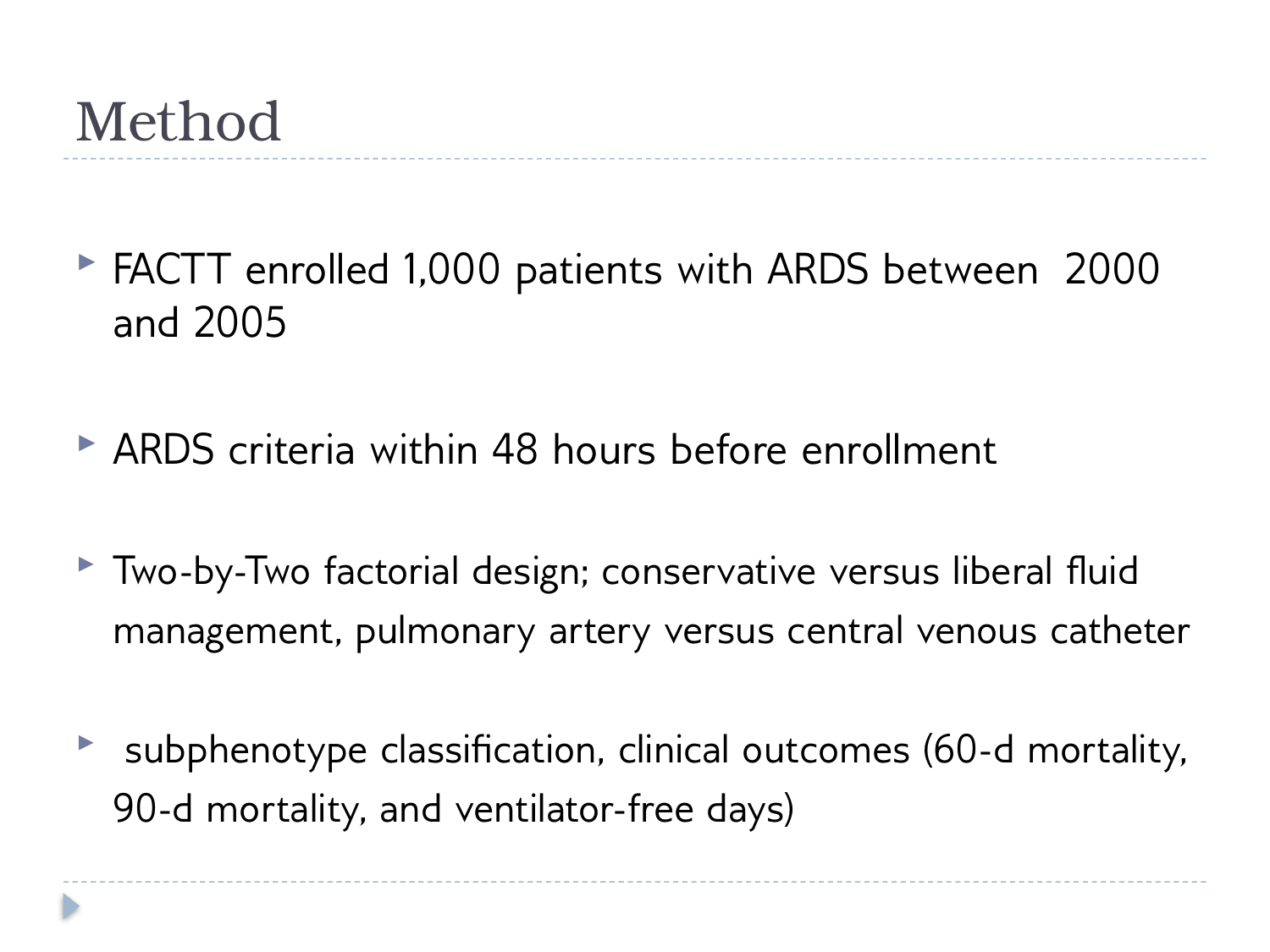

# Method

FACTT enrolled 1,000 patients with ARDS between  2000 and 2005

ARDS criteria within 48 hours before enrollment

Two-by-Two factorial design; conservative versus liberal fluid
   management, pulmonary artery versus central venous catheter

 subphenotype classification, clinical outcomes (60-d mortality,
   90-d mortality, and ventilator-free days)